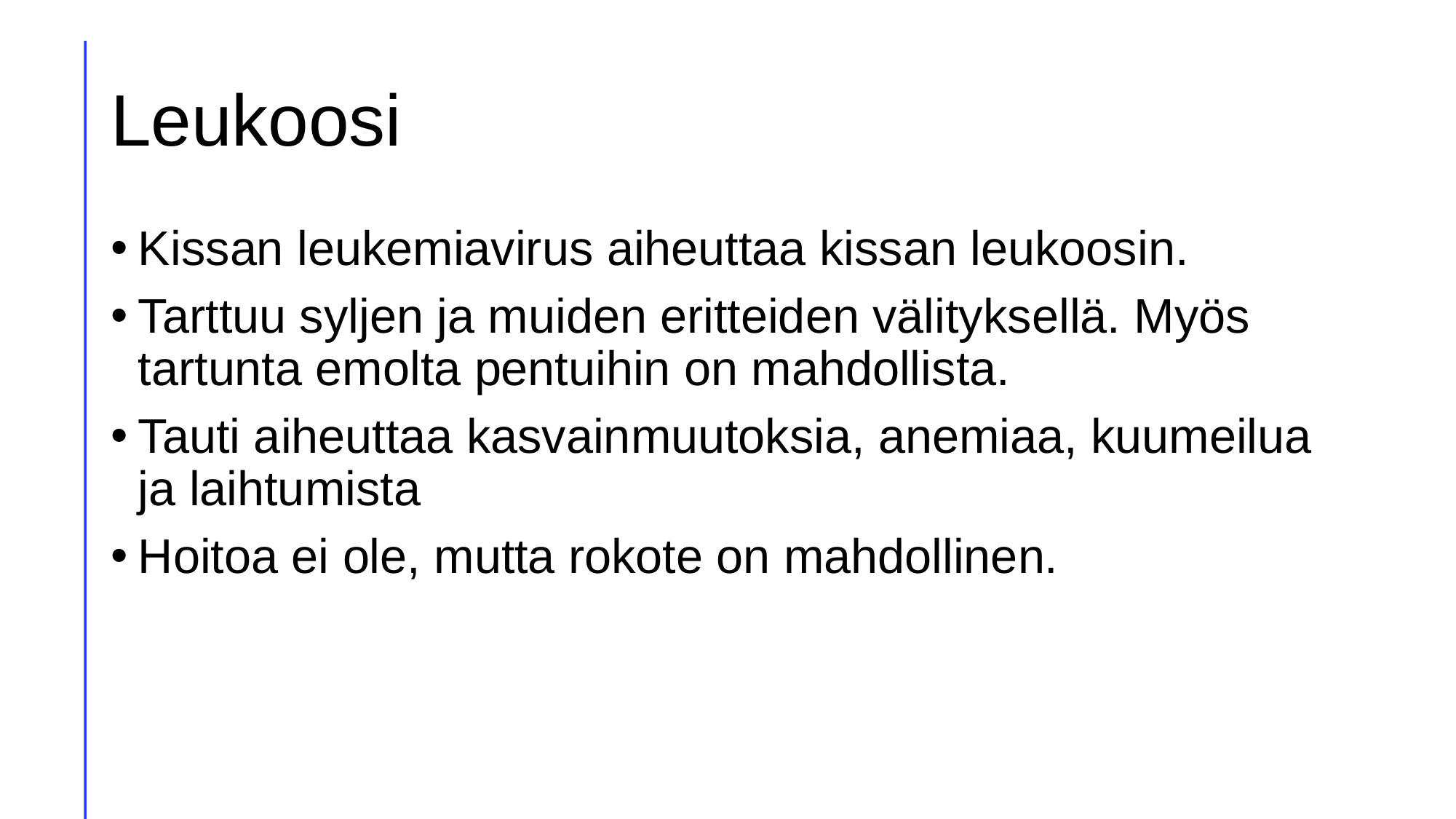

# Leukoosi
Kissan leukemiavirus aiheuttaa kissan leukoosin.
Tarttuu syljen ja muiden eritteiden välityksellä. Myös tartunta emolta pentuihin on mahdollista.
Tauti aiheuttaa kasvainmuutoksia, anemiaa, kuumeilua ja laihtumista
Hoitoa ei ole, mutta rokote on mahdollinen.